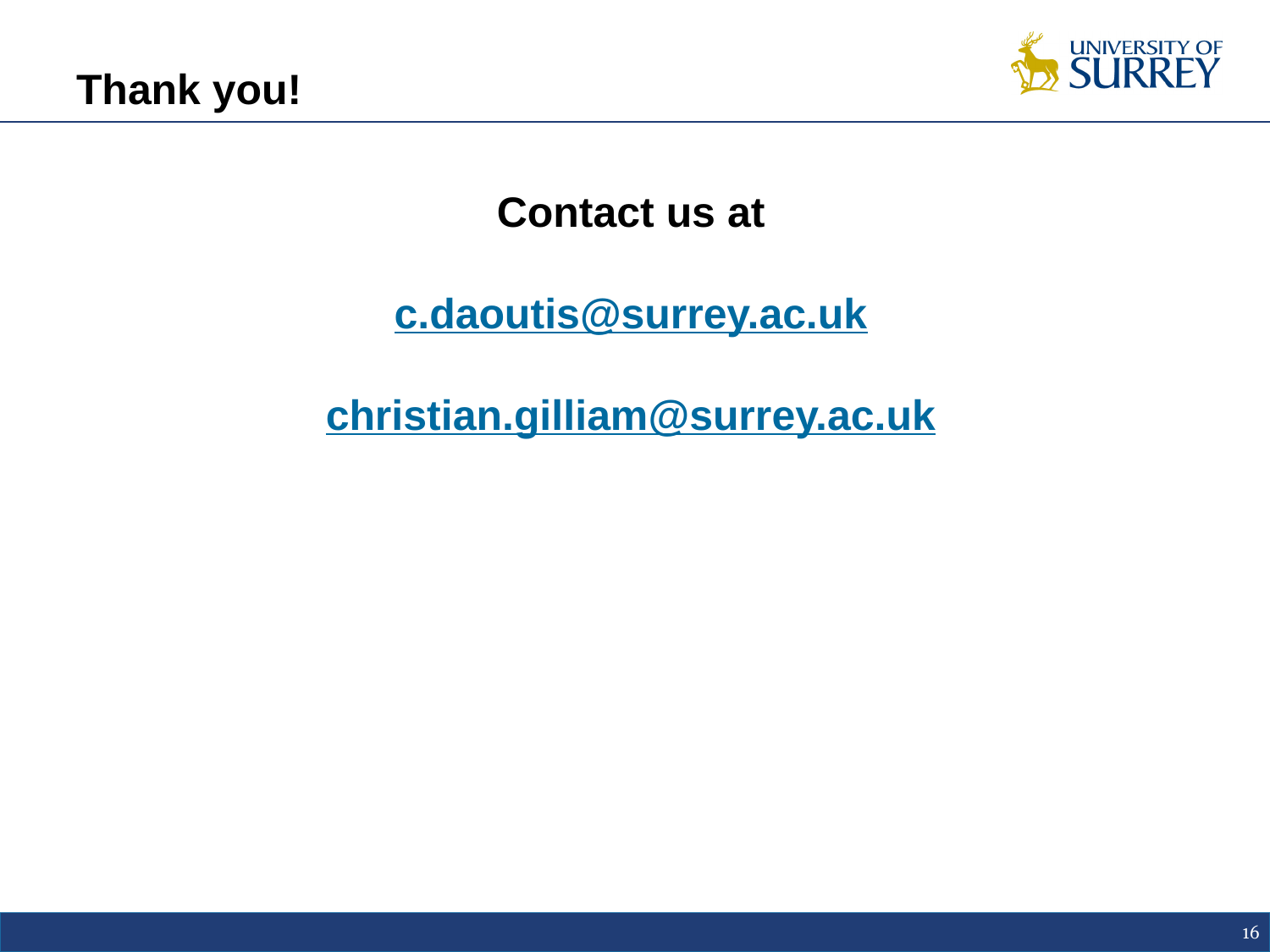

# Thank you!
Contact us at

c.daoutis@surrey.ac.uk

christian.gilliam@surrey.ac.uk

16